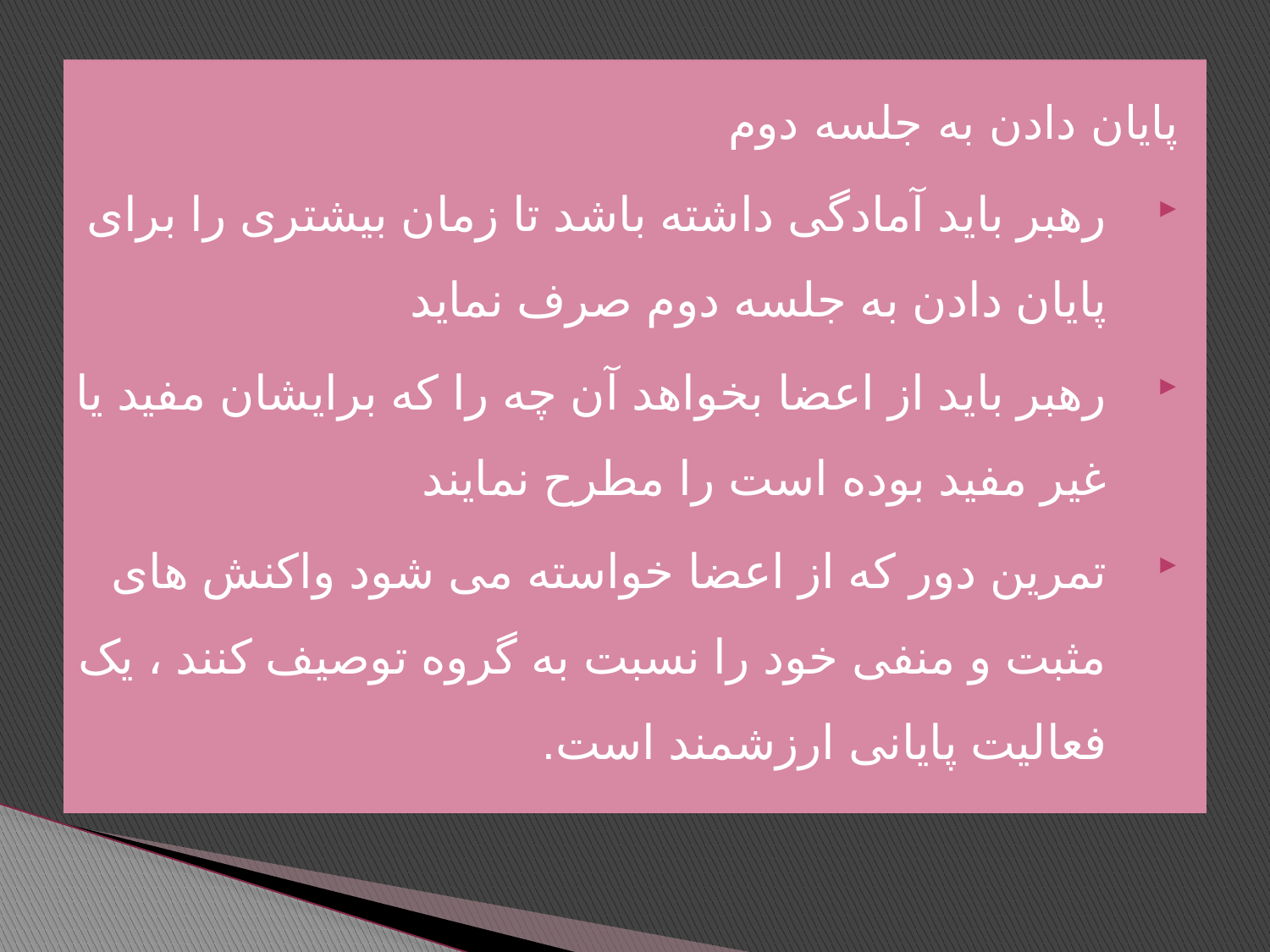

پایان دادن به جلسه دوم
رهبر باید آمادگی داشته باشد تا زمان بیشتری را برای پایان دادن به جلسه دوم صرف نماید
رهبر باید از اعضا بخواهد آن چه را که برایشان مفید یا غیر مفید بوده است را مطرح نمایند
تمرین دور که از اعضا خواسته می شود واکنش های مثبت و منفی خود را نسبت به گروه توصیف کنند ، یک فعالیت پایانی ارزشمند است.